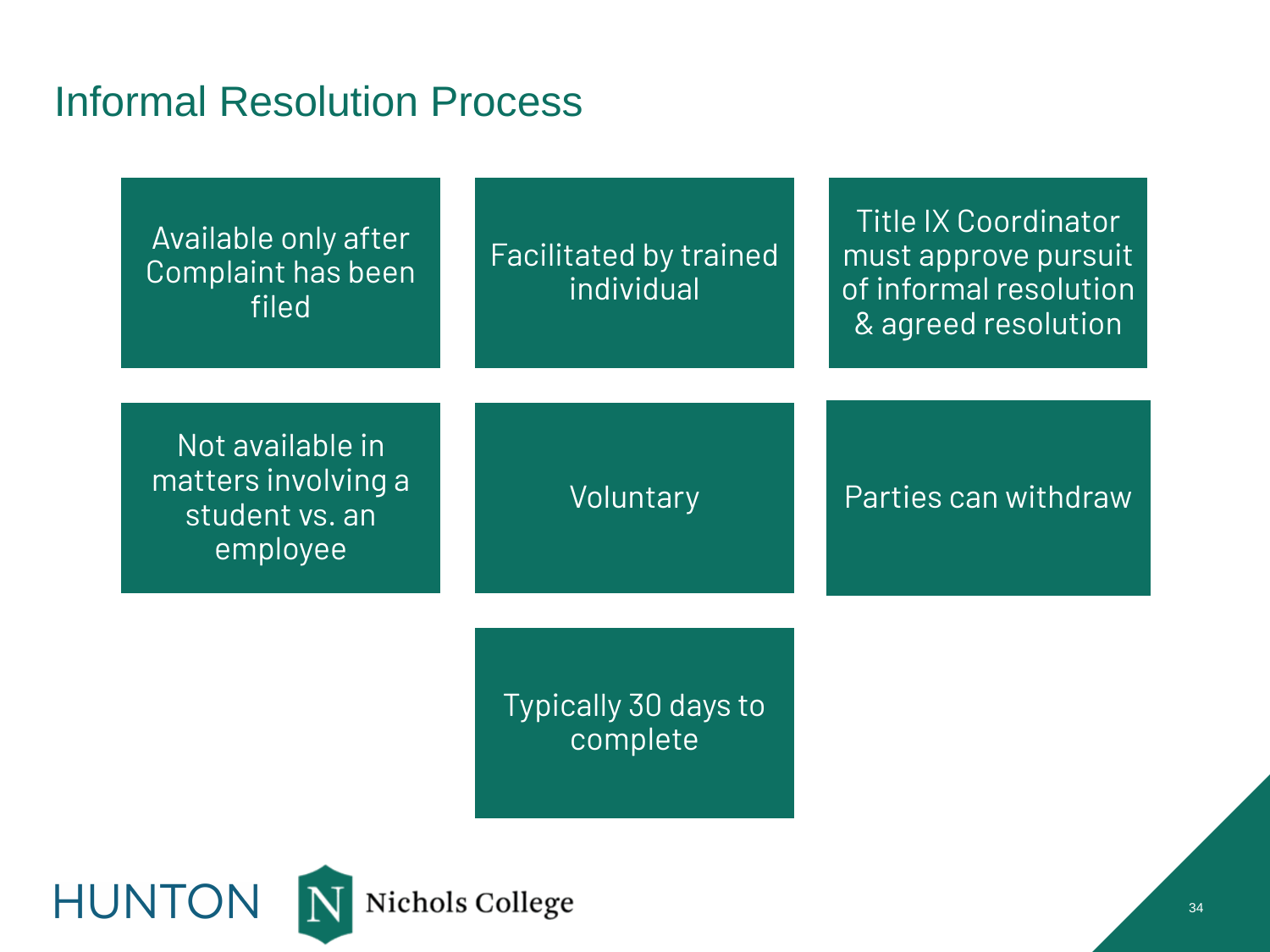

# Informal Resolution Process
Available only after Complaint has been filed
Facilitated by trained individual
Title IX Coordinator must approve pursuit of informal resolution & agreed resolution
Not available in matters involving a student vs. an employee
Voluntary
Parties can withdraw
Typically 30 days to complete
34